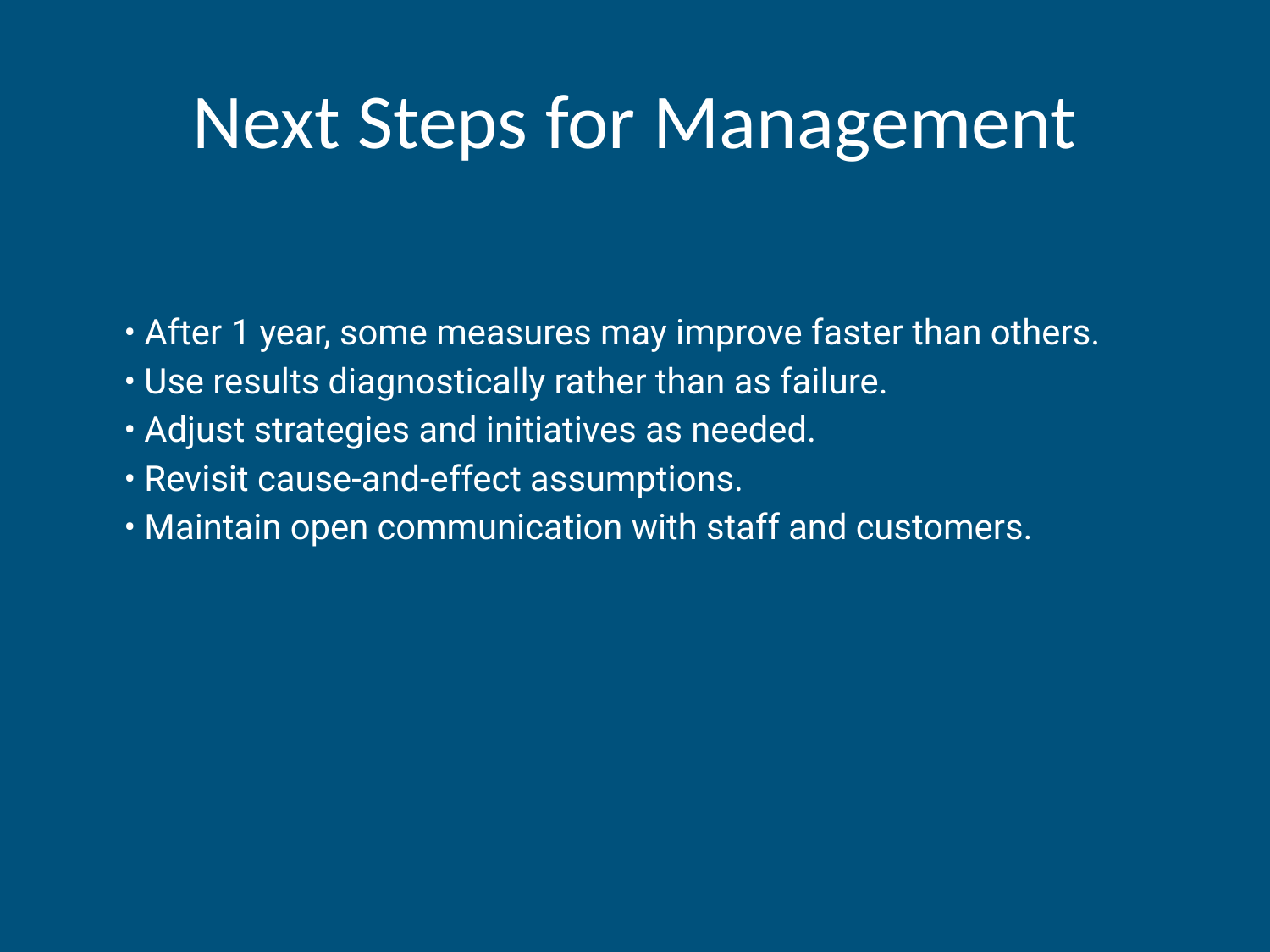

# Next Steps for Management

• After 1 year, some measures may improve faster than others.
• Use results diagnostically rather than as failure.
• Adjust strategies and initiatives as needed.
• Revisit cause-and-effect assumptions.
• Maintain open communication with staff and customers.